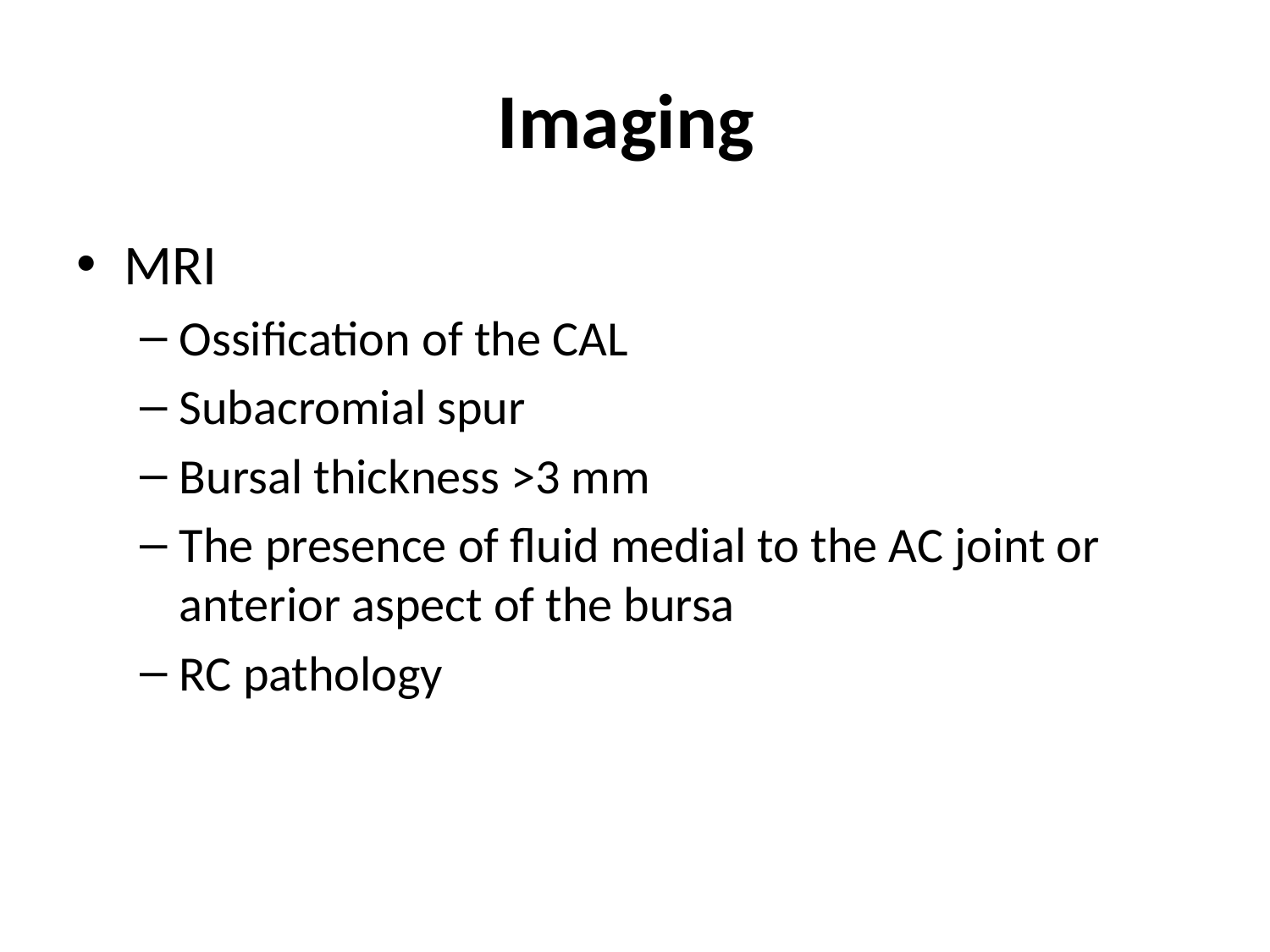

# Imaging
MRI
Ossification of the CAL
Subacromial spur
Bursal thickness >3 mm
The presence of fluid medial to the AC joint or anterior aspect of the bursa
RC pathology